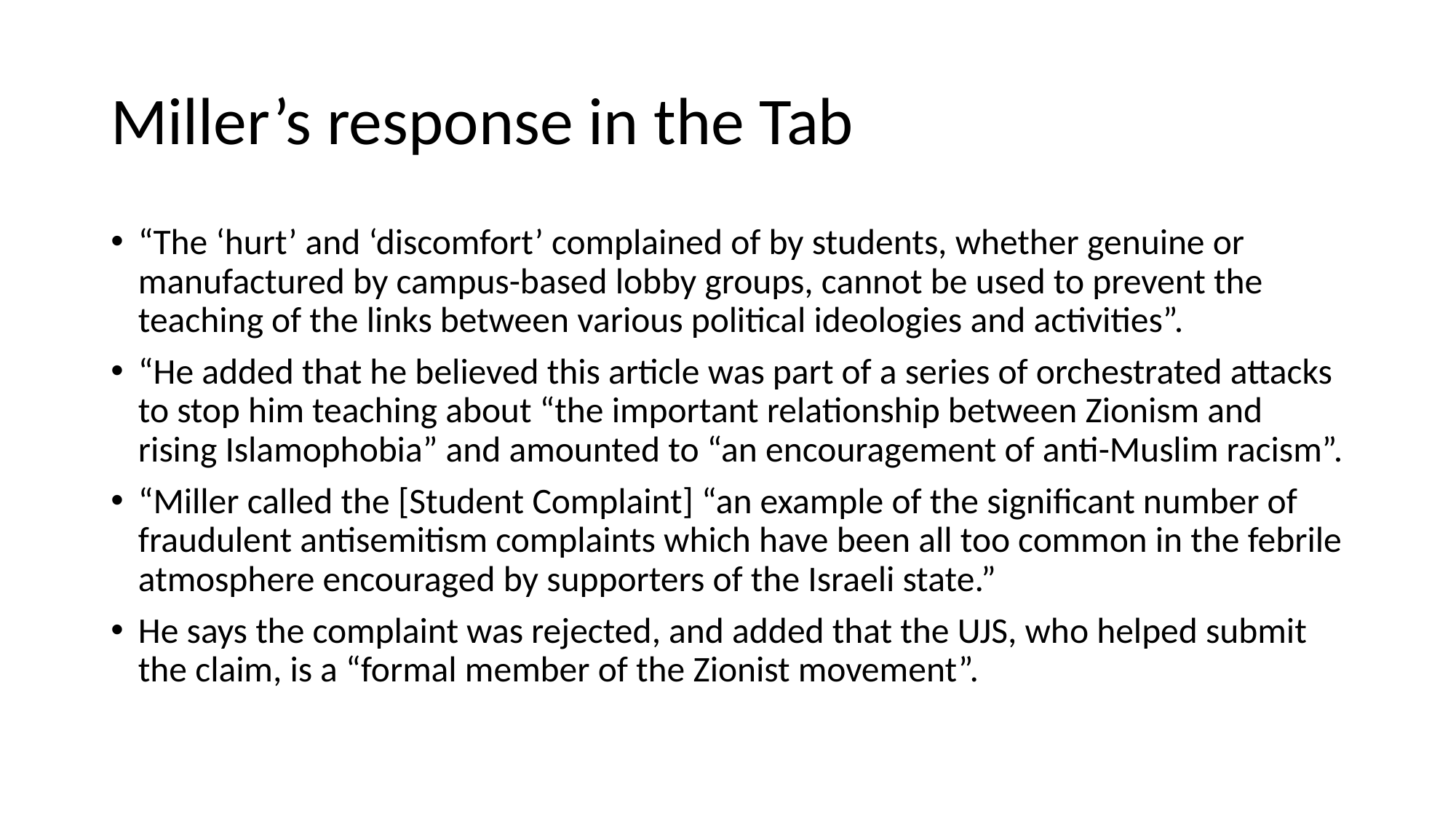

# Miller’s response in the Tab
“The ‘hurt’ and ‘discomfort’ complained of by students, whether genuine or manufactured by campus-based lobby groups, cannot be used to prevent the teaching of the links between various political ideologies and activities”.
“He added that he believed this article was part of a series of orchestrated attacks to stop him teaching about “the important relationship between Zionism and rising Islamophobia” and amounted to “an encouragement of anti-Muslim racism”.
“Miller called the [Student Complaint] “an example of the significant number of fraudulent antisemitism complaints which have been all too common in the febrile atmosphere encouraged by supporters of the Israeli state.”
He says the complaint was rejected, and added that the UJS, who helped submit the claim, is a “formal member of the Zionist movement”.